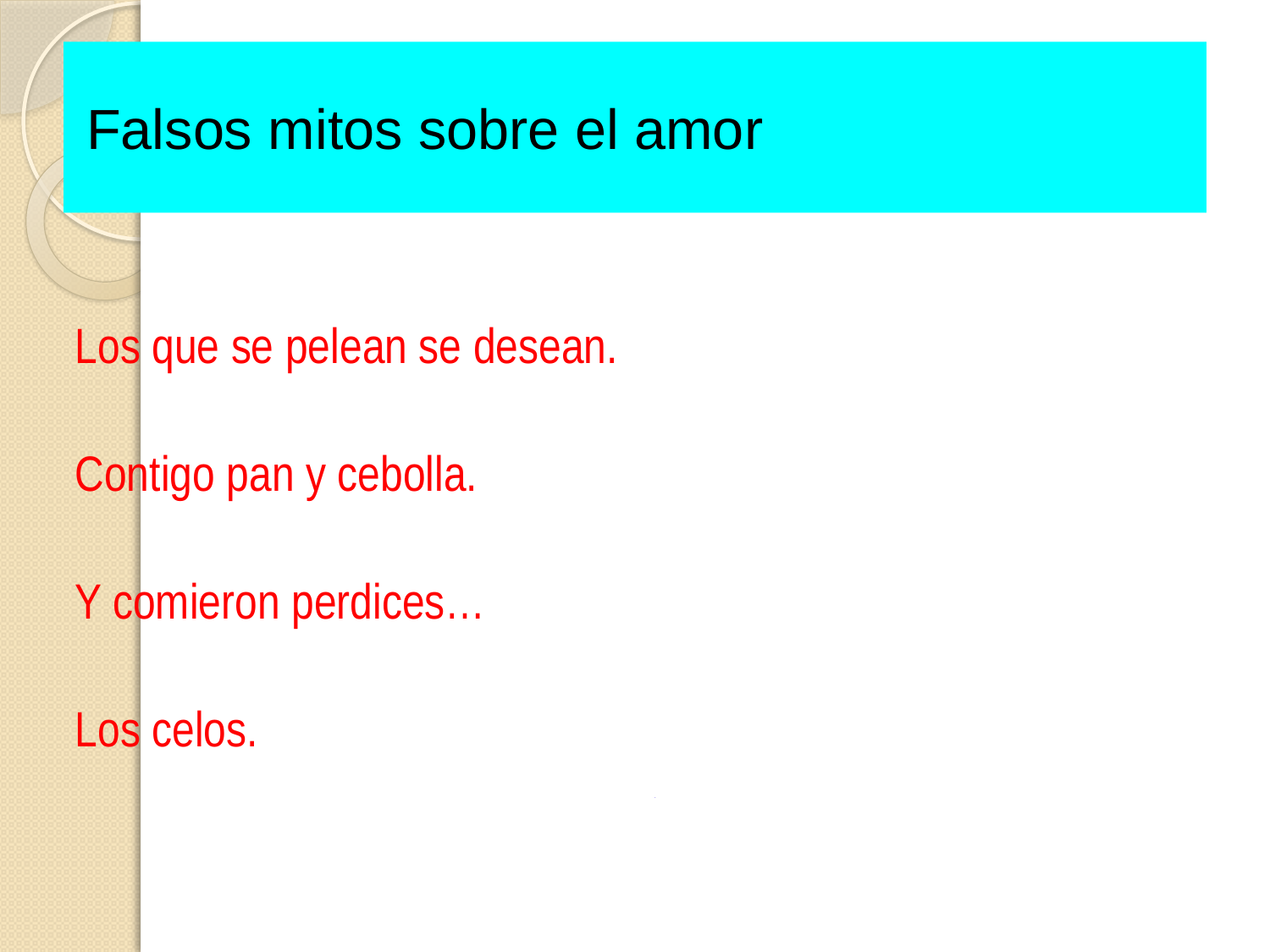

Falsos mitos sobre el amor

Los que se pelean se desean.

Contigo pan y cebolla.

Y comieron perdices…

Los celos.

.